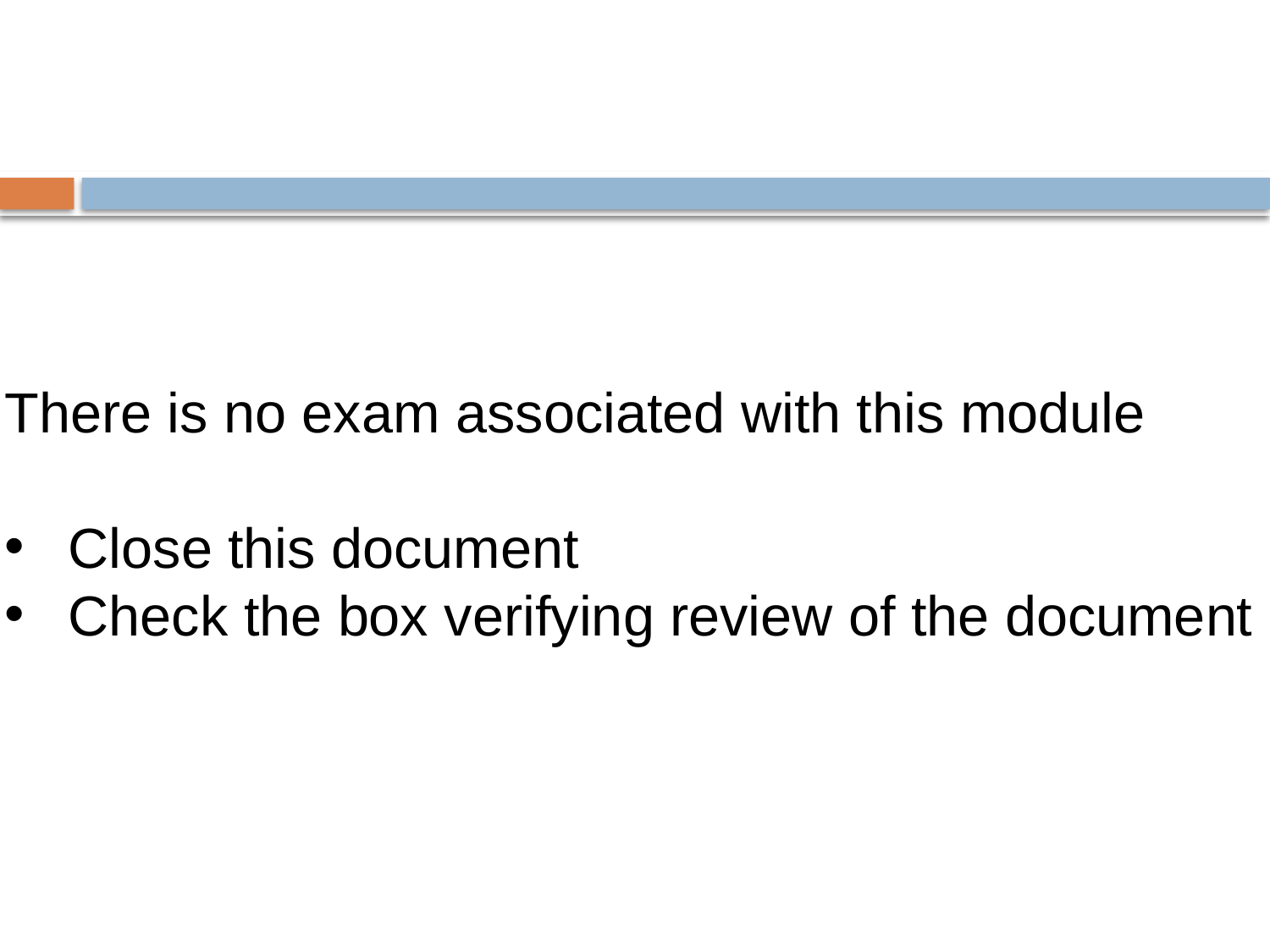

There is no exam associated with this module

Close this document
Check the box verifying review of the document